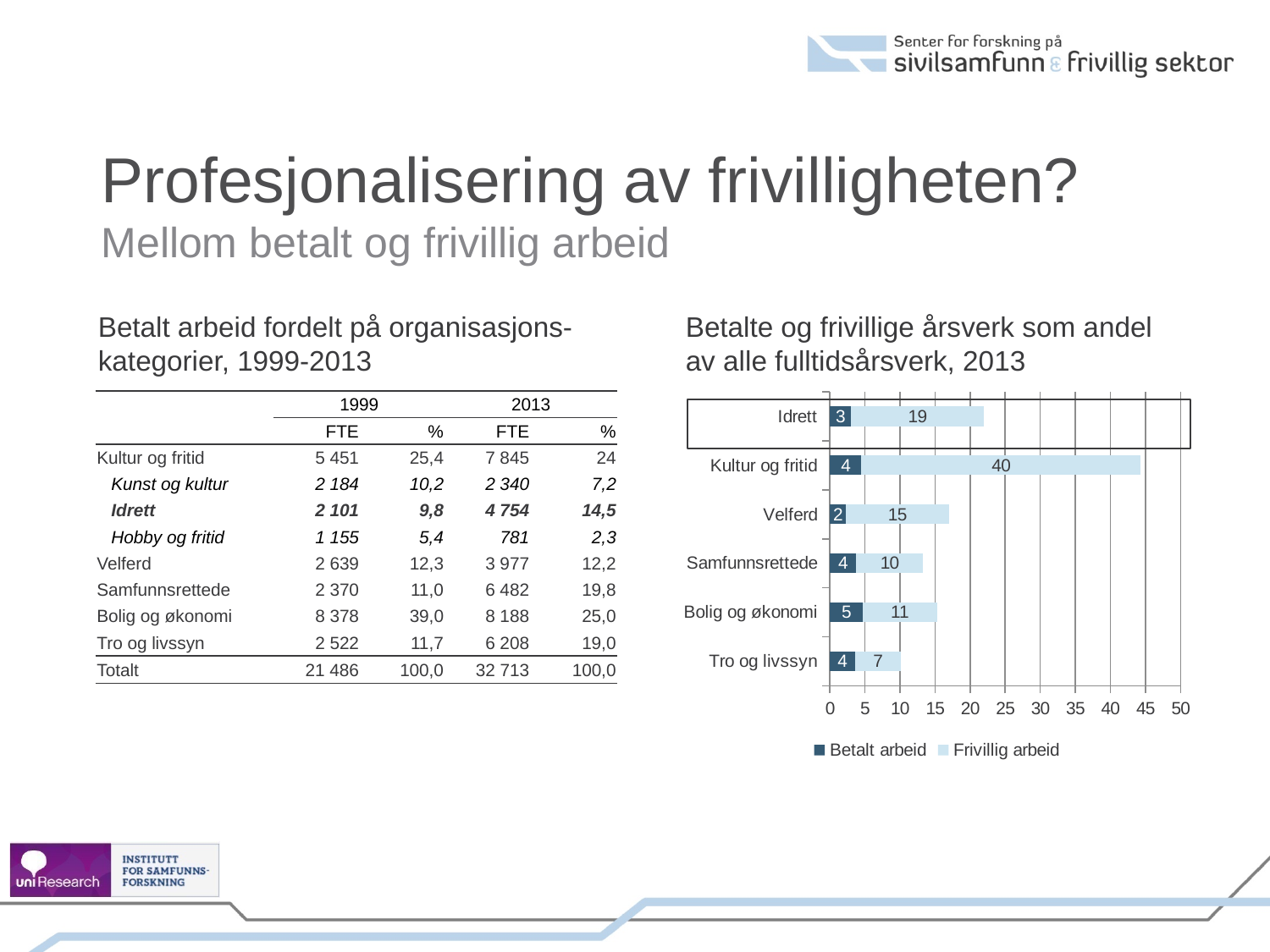

# Profesjonalisering av frivilligheten? Mellom betalt og frivillig arbeid
Betalte og frivillige årsverk som andel av alle fulltidsårsverk, 2013
Betalt arbeid fordelt på organisasjons-kategorier, 1999-2013

### Chart

| Category | Betalt arbeid | Frivillig arbeid |
|---|---|---|
| Tro og livssyn | 3.5599993888196892 | 6.543522324107149 |
| Bolig og økonomi | 4.6958482414110385 | 10.632127387356437 |
| Samfunnsrettede | 3.7173535636790573 | 9.57623493755663 |
| Velferd | 2.280974185779711 | 14.669662302586895 |
| Kultur og fritid | 4.498687305395223 | 39.82559036330819 |
| Idrett | 3.0 | 19.0 |
|  | 1999 |  | 2013 |  |
| --- | --- | --- | --- | --- |
|  | FTE | % | FTE | % |
| Kultur og fritid | 5 451 | 25,4 | 7 845 | 24 |
| Kunst og kultur | 2 184 | 10,2 | 2 340 | 7,2 |
| Idrett | 2 101 | 9,8 | 4 754 | 14,5 |
| Hobby og fritid | 1 155 | 5,4 | 781 | 2,3 |
| Velferd | 2 639 | 12,3 | 3 977 | 12,2 |
| Samfunnsrettede | 2 370 | 11,0 | 6 482 | 19,8 |
| Bolig og økonomi | 8 378 | 39,0 | 8 188 | 25,0 |
| Tro og livssyn | 2 522 | 11,7 | 6 208 | 19,0 |
| Totalt | 21 486 | 100,0 | 32 713 | 100,0 |